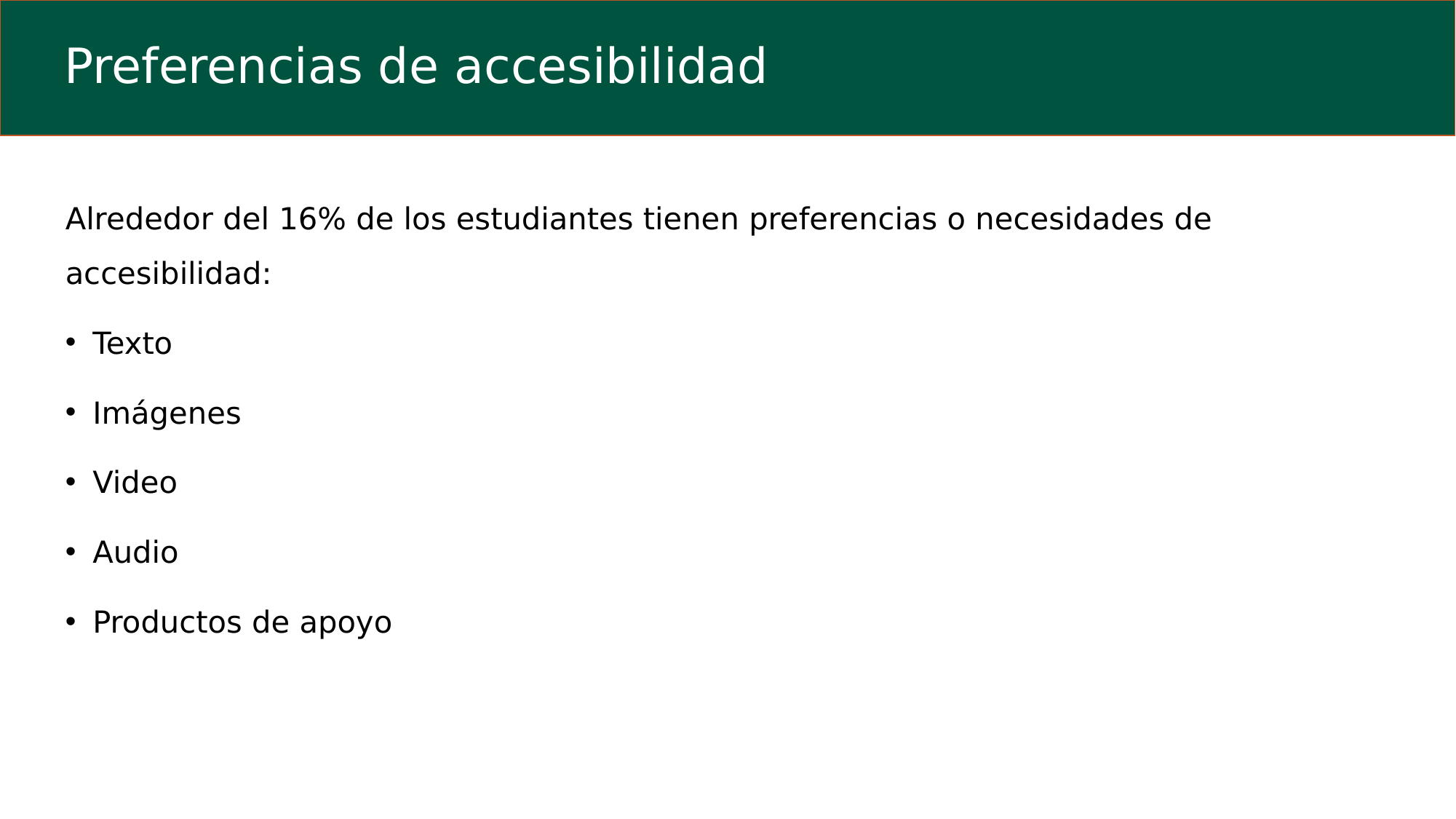

# Preferencias de accesibilidad
Alrededor del 16% de los estudiantes tienen preferencias o necesidades de accesibilidad:
Texto
Imágenes
Video
Audio
Productos de apoyo